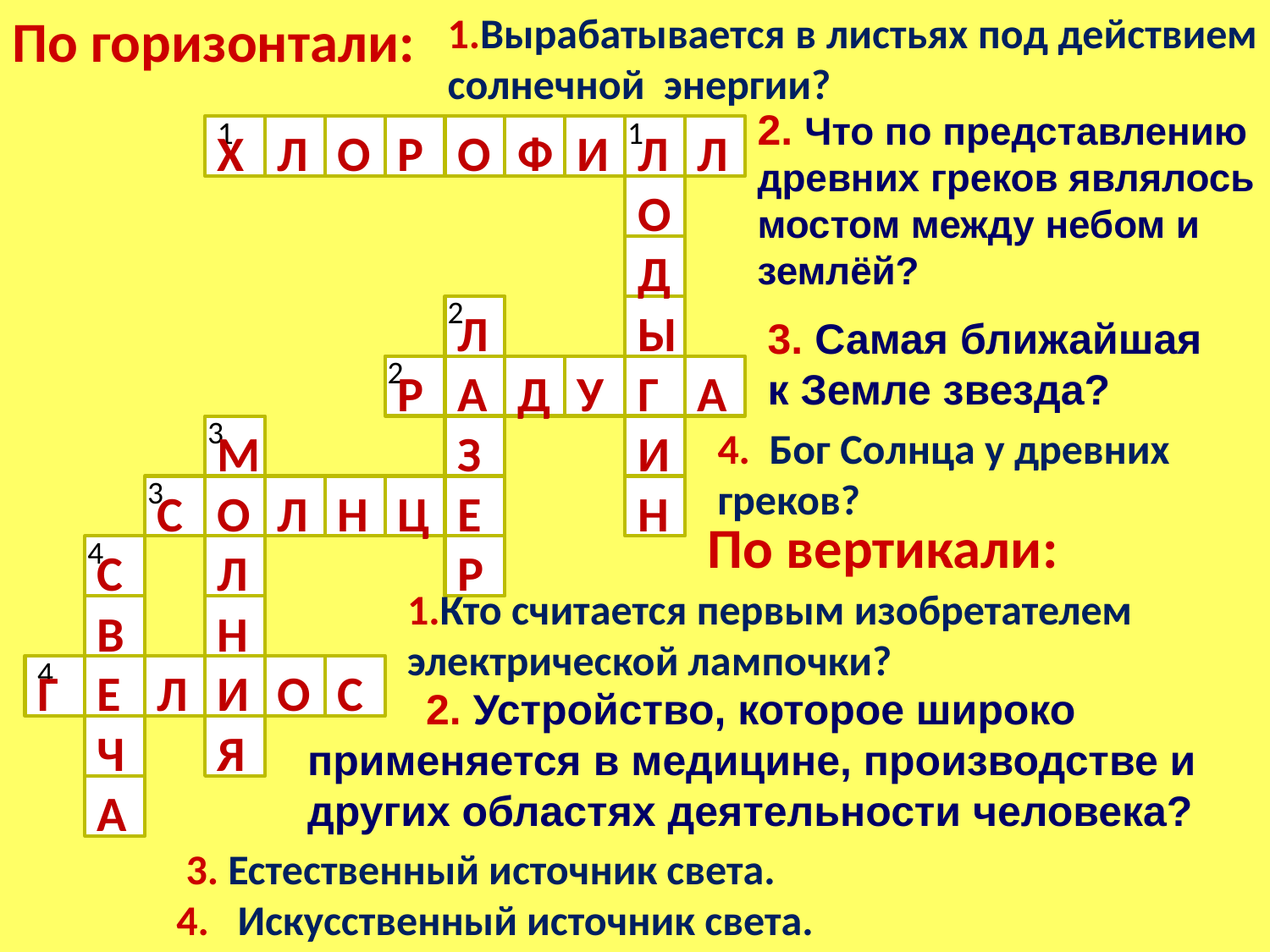

По горизонтали:
1.Вырабатывается в листьях под действием солнечной  энергии?
2. Что по представлению древних греков являлось мостом между небом и землёй?
1
1

Х

Л

О

Р

О

Ф

И

Л

Л

О

Д
2

Л

Ы
3. Самая ближайшая
к Земле звезда?
2

Р

А

Д

У

Г

А
3

М

З

И
4.  Бог Солнца у древних греков?
3

С

О

Л

Н

Ц

Е

Н
По вертикали:
4

С

Л

Р
1.Кто считается первым изобретателем электрической лампочки?

В

Н
4

Г

Е

Л

И

О

С
          2. Устройство, которое широко применяется в медицине, производстве и других областях деятельности человека?

Ч

Я

А
   3. Естественный источник света.
  4.   Искусственный источник света.